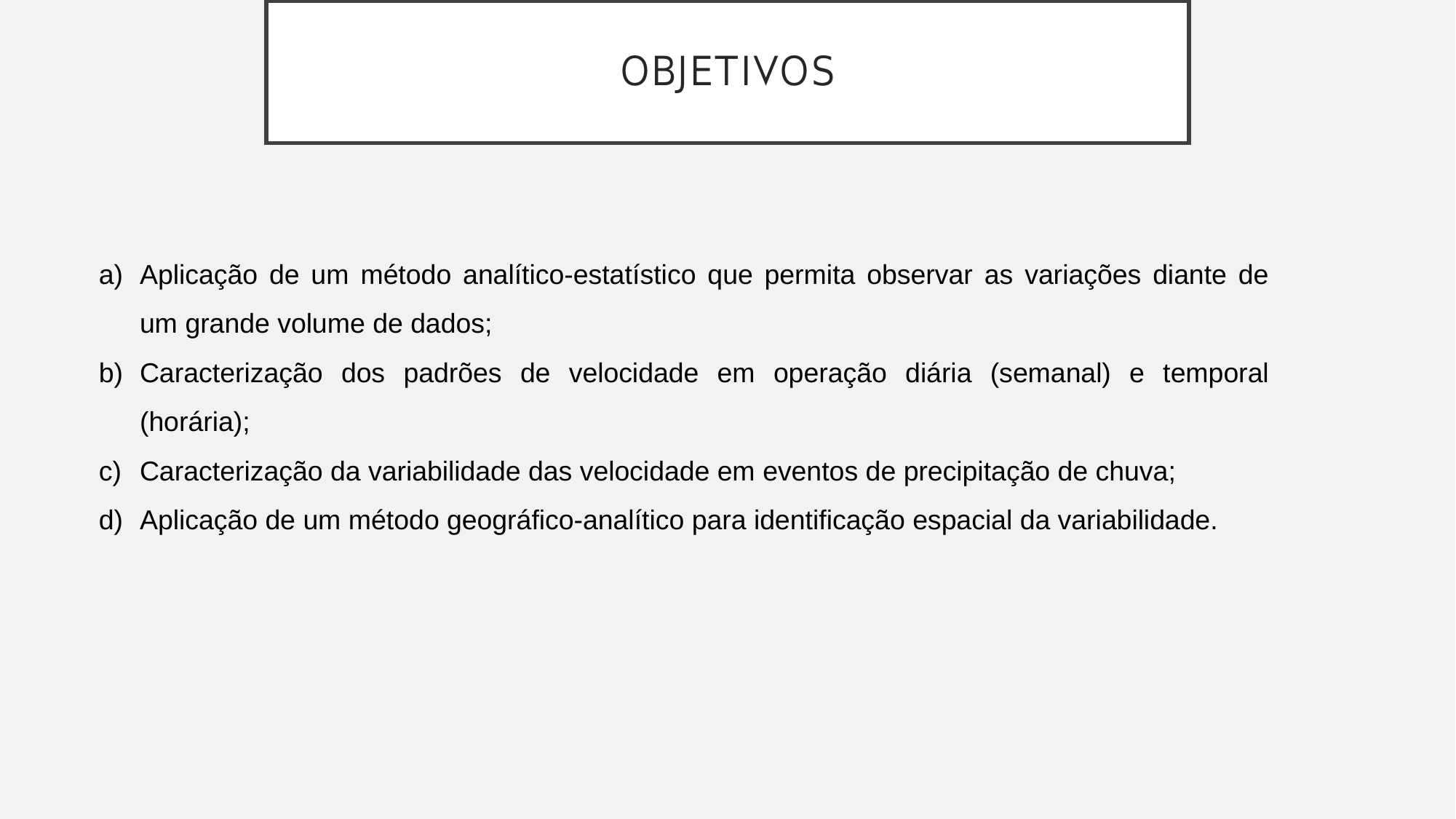

# Objetivos
Aplicação de um método analítico-estatístico que permita observar as variações diante de um grande volume de dados;
Caracterização dos padrões de velocidade em operação diária (semanal) e temporal (horária);
Caracterização da variabilidade das velocidade em eventos de precipitação de chuva;
Aplicação de um método geográfico-analítico para identificação espacial da variabilidade.